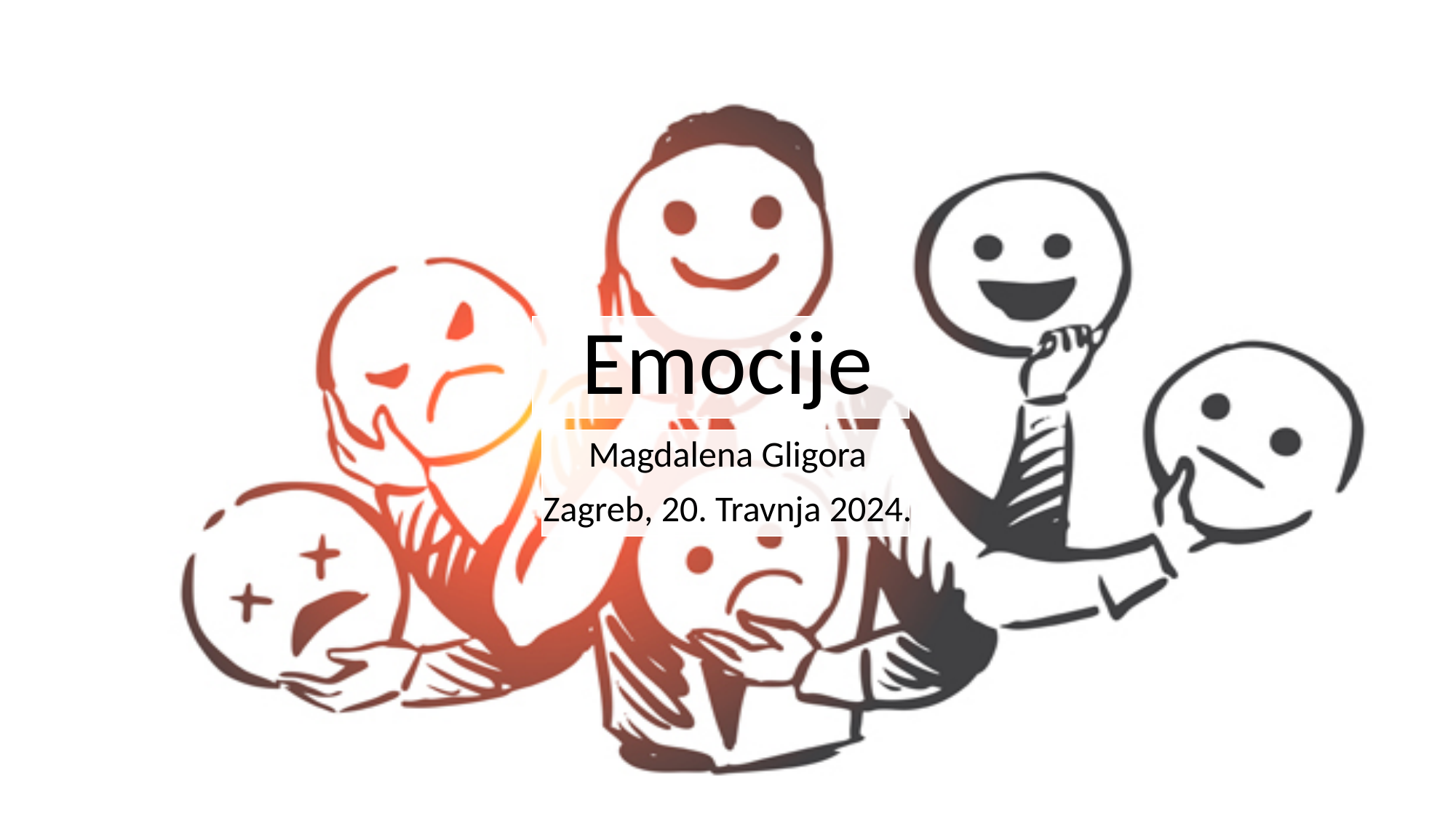

# Emocije

Magdalena Gligora
Zagreb, 20. Travnja 2024.